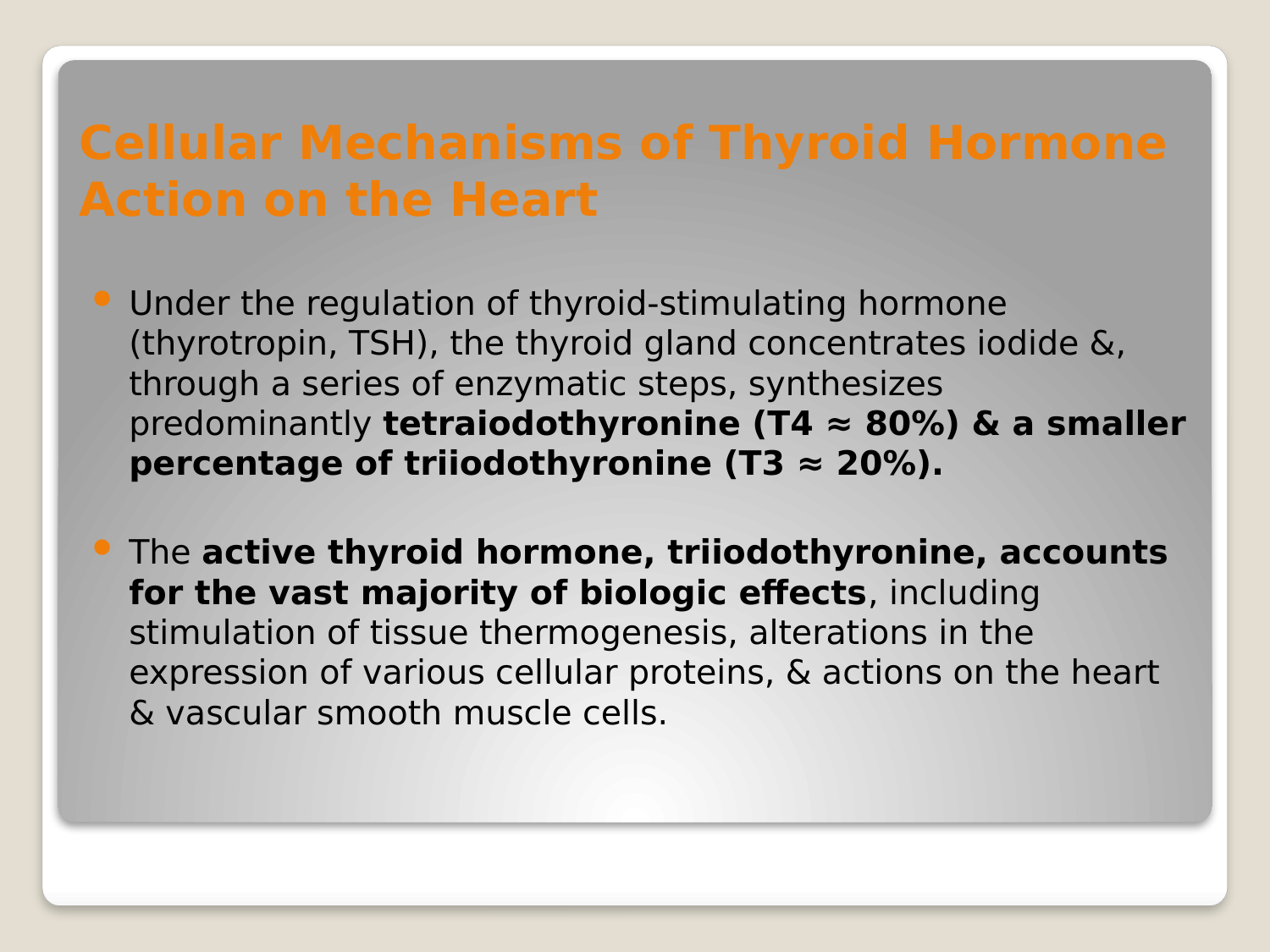

# Cellular Mechanisms of Thyroid Hormone Action on the Heart
Under the regulation of thyroid-stimulating hormone (thyrotropin, TSH), the thyroid gland concentrates iodide &, through a series of enzymatic steps, synthesizes predominantly tetraiodothyronine (T4 ≈ 80%) & a smaller percentage of triiodothyronine (T3 ≈ 20%).

The active thyroid hormone, triiodothyronine, accounts for the vast majority of biologic effects, including stimulation of tissue thermogenesis, alterations in the expression of various cellular proteins, & actions on the heart & vascular smooth muscle cells.